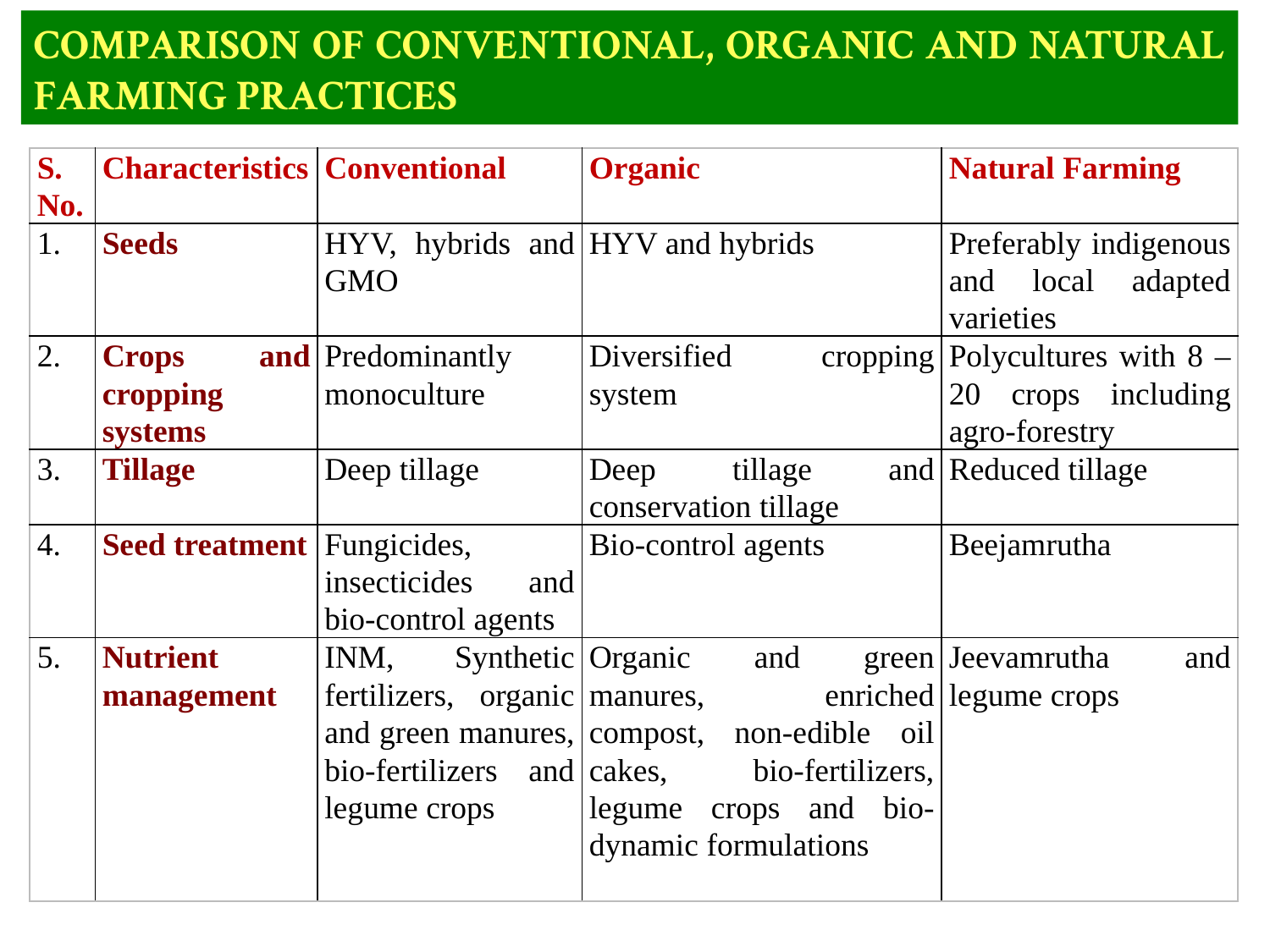

COMPARISON OF CONVENTIONAL, ORGANIC AND NATURAL FARMING PRACTICES
| S. No. | Characteristics | Conventional | Organic | Natural Farming |
| --- | --- | --- | --- | --- |
|  | Seeds | HYV, hybrids and GMO | HYV and hybrids | Preferably indigenous and local adapted varieties |
| 2. | Crops and cropping systems | Predominantly monoculture | Diversified cropping system | Polycultures with 8 – 20 crops including agro-forestry |
| 3. | Tillage | Deep tillage | Deep tillage and conservation tillage | Reduced tillage |
| 4. | Seed treatment | Fungicides, insecticides and bio-control agents | Bio-control agents | Beejamrutha |
| 5. | Nutrient management | INM, Synthetic fertilizers, organic and green manures, bio-fertilizers and legume crops | Organic and green manures, enriched compost, non-edible oil cakes, bio-fertilizers, legume crops and bio-dynamic formulations | Jeevamrutha and legume crops |